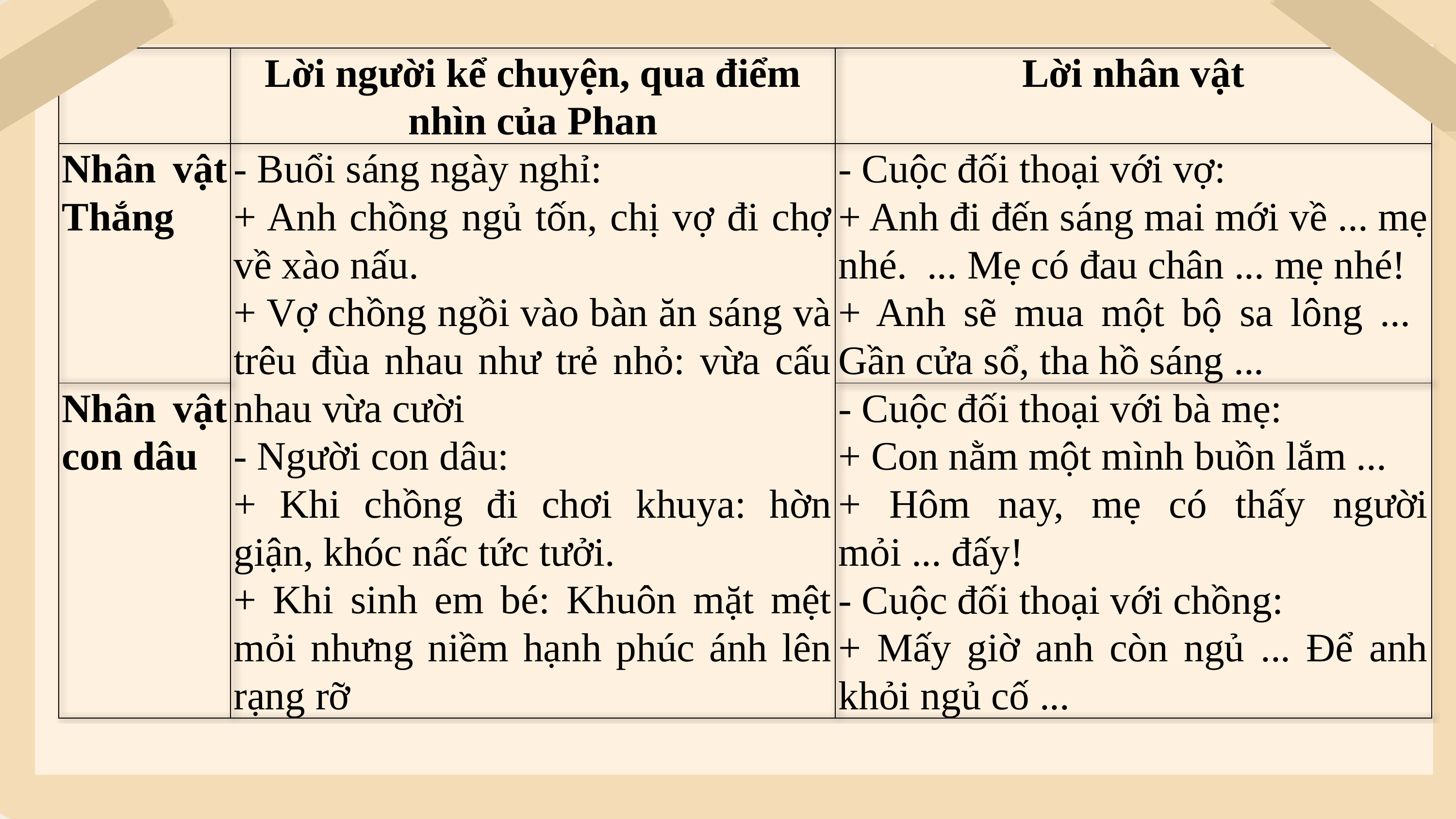

|  | Lời người kể chuyện, qua điểm nhìn của Phan | Lời nhân vật |
| --- | --- | --- |
| Nhân vật Thắng | - Buổi sáng ngày nghỉ: + Anh chồng ngủ tốn, chị vợ đi chợ về xào nấu. + Vợ chồng ngồi vào bàn ăn sáng và trêu đùa nhau như trẻ nhỏ: vừa cấu nhau vừa cười - Người con dâu: + Khi chồng đi chơi khuya: hờn giận, khóc nấc tức tưởi. + Khi sinh em bé: Khuôn mặt mệt mỏi nhưng niềm hạnh phúc ánh lên rạng rỡ | - Cuộc đối thoại với vợ: + Anh đi đến sáng mai mới về ... mẹ nhé. ... Mẹ có đau chân ... mẹ nhé! + Anh sẽ mua một bộ sa lông ... Gần cửa sổ, tha hồ sáng ... |
| Nhân vật con dâu |  | - Cuộc đối thoại với bà mẹ: + Con nằm một mình buồn lắm ... + Hôm nay, mẹ có thấy người mỏi ... đấy! - Cuộc đối thoại với chồng: + Mấy giờ anh còn ngủ ... Để anh khỏi ngủ cố ... |